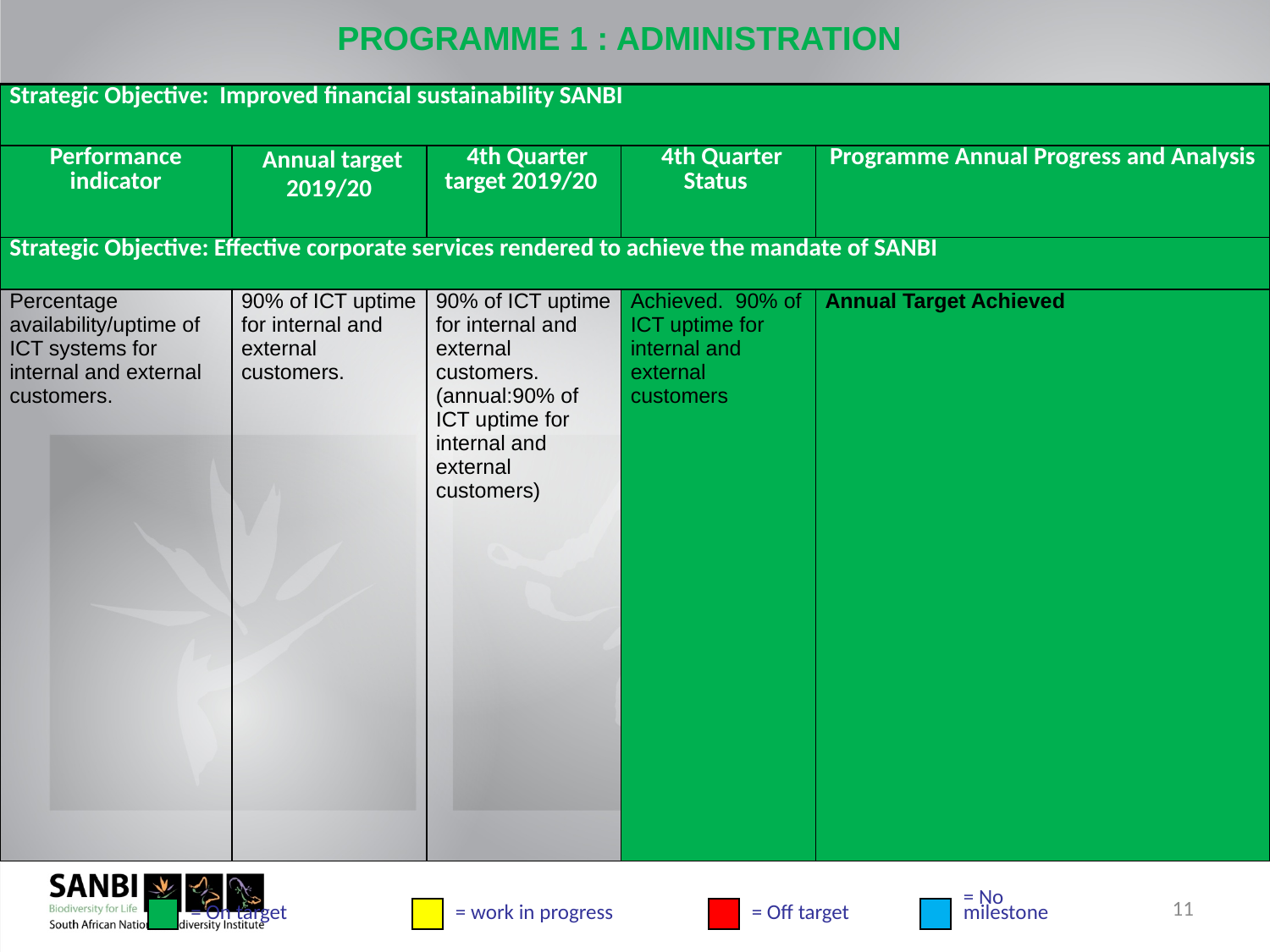

# PROGRAMME 1 : ADMINISTRATION

| Strategic Objective: Improved financial sustainability SANBI |  |  |  |  |
| --- | --- | --- | --- | --- |
| Performance indicator | Annual target 2019/20 | 4th Quarter target 2019/20 | 4th Quarter Status | Programme Annual Progress and Analysis |
| Strategic Objective: Effective corporate services rendered to achieve the mandate of SANBI |  |  |  |  |
| Percentage availability/uptime of ICT systems for internal and external customers. | 90% of ICT uptime for internal and external customers. | 90% of ICT uptime for internal and external customers. (annual:90% of ICT uptime for internal and external customers) | Achieved. 90% of ICT uptime for internal and external customers | Annual Target Achieved |
11
= On target
= work in progress
= Off target

= No
milestone